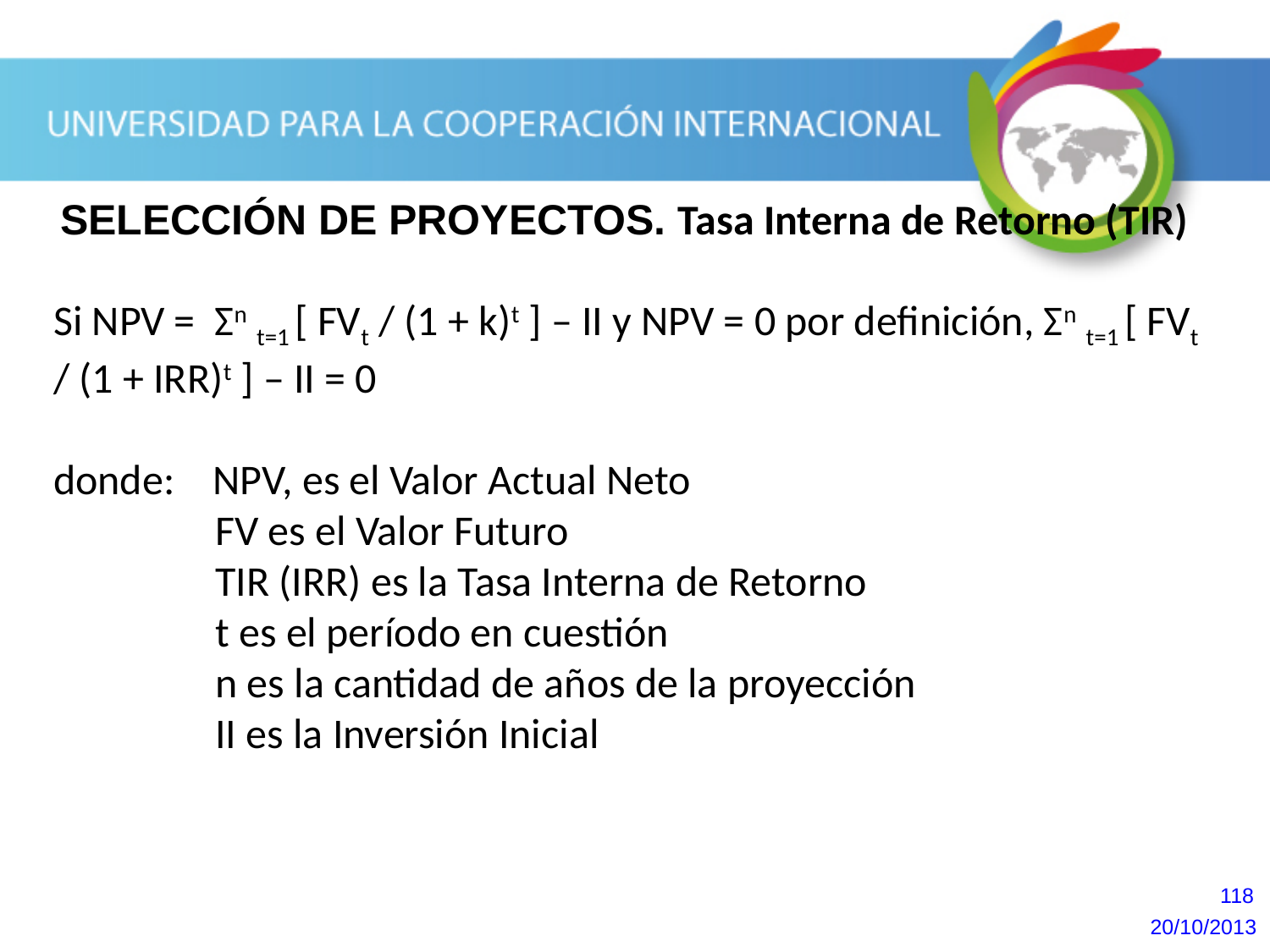

SELECCIÓN DE PROYECTOS. Tasa Interna de Retorno (TIR)
Si NPV =  Σn t=1 [ FVt / (1 + k)t ] – II y NPV = 0 por definición, Σn t=1 [ FVt / (1 + IRR)t ] – II = 0

donde:    NPV, es el Valor Actual Neto
                 FV es el Valor Futuro
                 TIR (IRR) es la Tasa Interna de Retorno
                 t es el período en cuestión
                 n es la cantidad de años de la proyección
                 II es la Inversión Inicial
118
20/10/2013